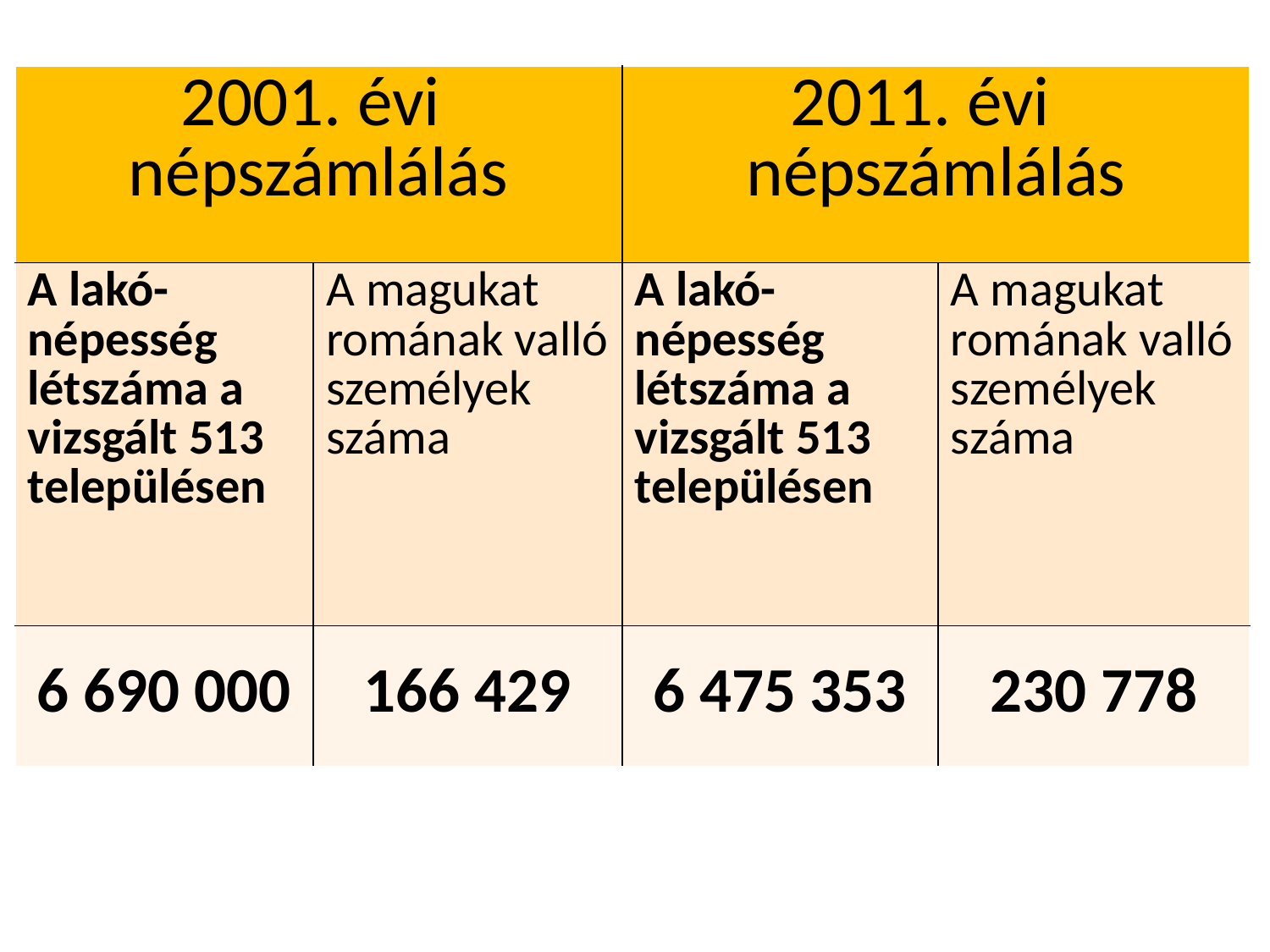

| 2001. évi népszámlálás |  | 2011. évi népszámlálás |  |
| --- | --- | --- | --- |
| A lakó-népesség létszáma a vizsgált 513 településen | A magukat romának valló személyek száma | A lakó-népesség létszáma a vizsgált 513 településen | A magukat romának valló személyek száma |
| 6 690 000 | 166 429 | 6 475 353 | 230 778 |